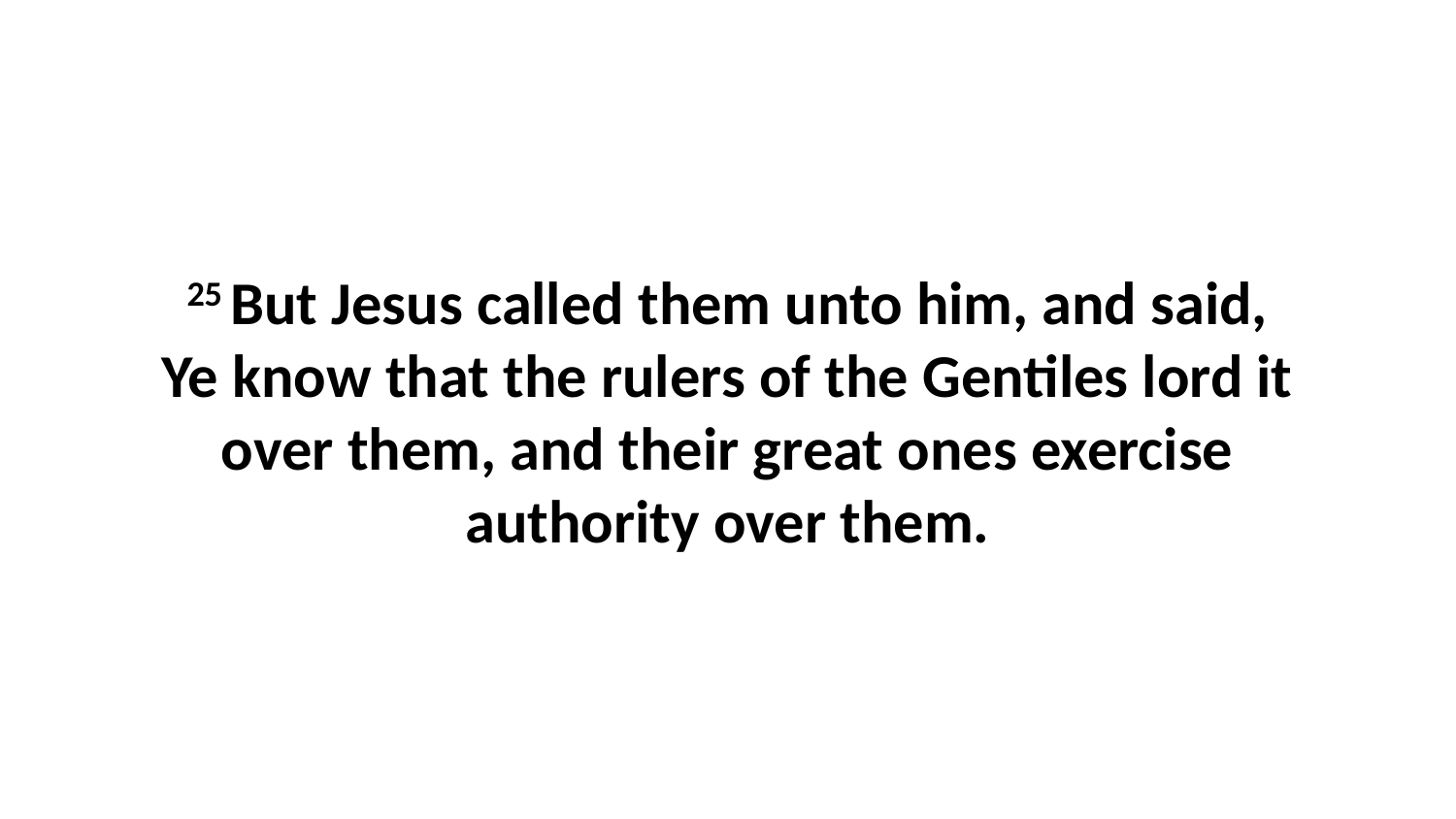

25 But Jesus called them unto him, and said, Ye know that the rulers of the Gentiles lord it over them, and their great ones exercise authority over them.